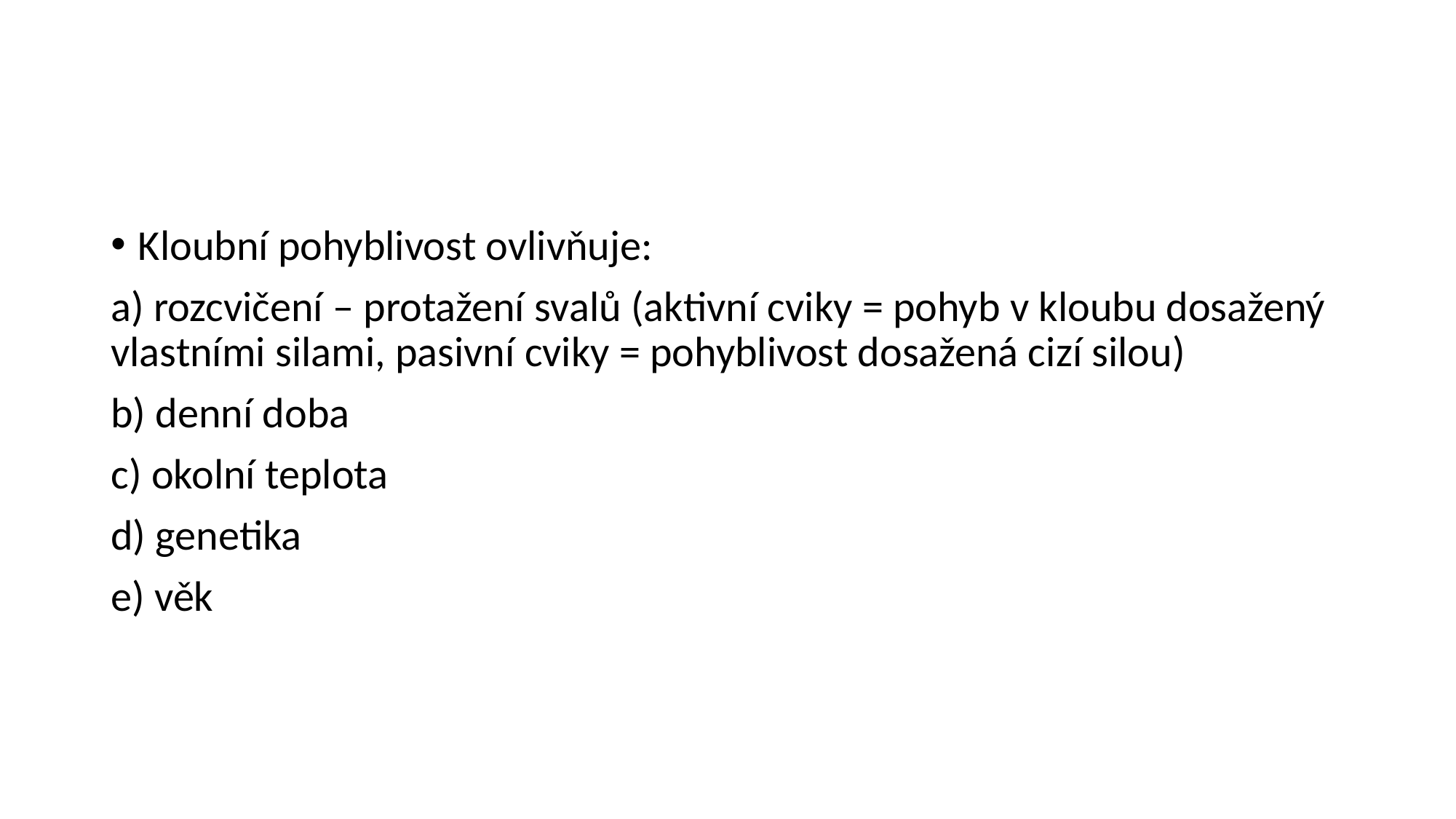

#
Kloubní pohyblivost ovlivňuje:
a) rozcvičení – protažení svalů (aktivní cviky = pohyb v kloubu dosažený vlastními silami, pasivní cviky = pohyblivost dosažená cizí silou)
b) denní doba
c) okolní teplota
d) genetika
e) věk